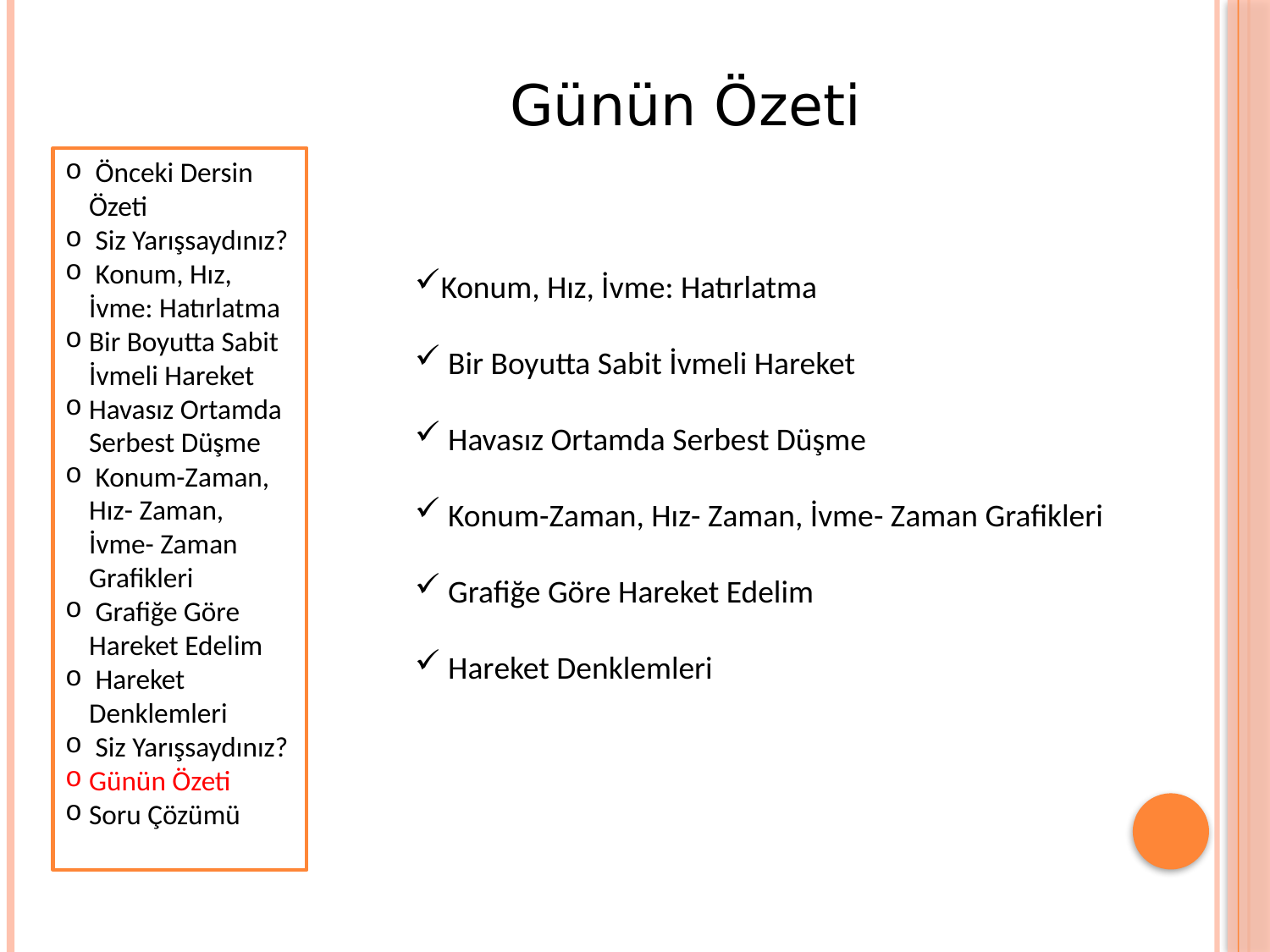

Günün Özeti
 Önceki Dersin Özeti
 Siz Yarışsaydınız?
 Konum, Hız, İvme: Hatırlatma
Bir Boyutta Sabit İvmeli Hareket
Havasız Ortamda Serbest Düşme
 Konum-Zaman, Hız- Zaman, İvme- Zaman Grafikleri
 Grafiğe Göre Hareket Edelim
 Hareket Denklemleri
 Siz Yarışsaydınız?
Günün Özeti
Soru Çözümü

Konum, Hız, İvme: Hatırlatma
 Bir Boyutta Sabit İvmeli Hareket
 Havasız Ortamda Serbest Düşme
 Konum-Zaman, Hız- Zaman, İvme- Zaman Grafikleri
 Grafiğe Göre Hareket Edelim
 Hareket Denklemleri